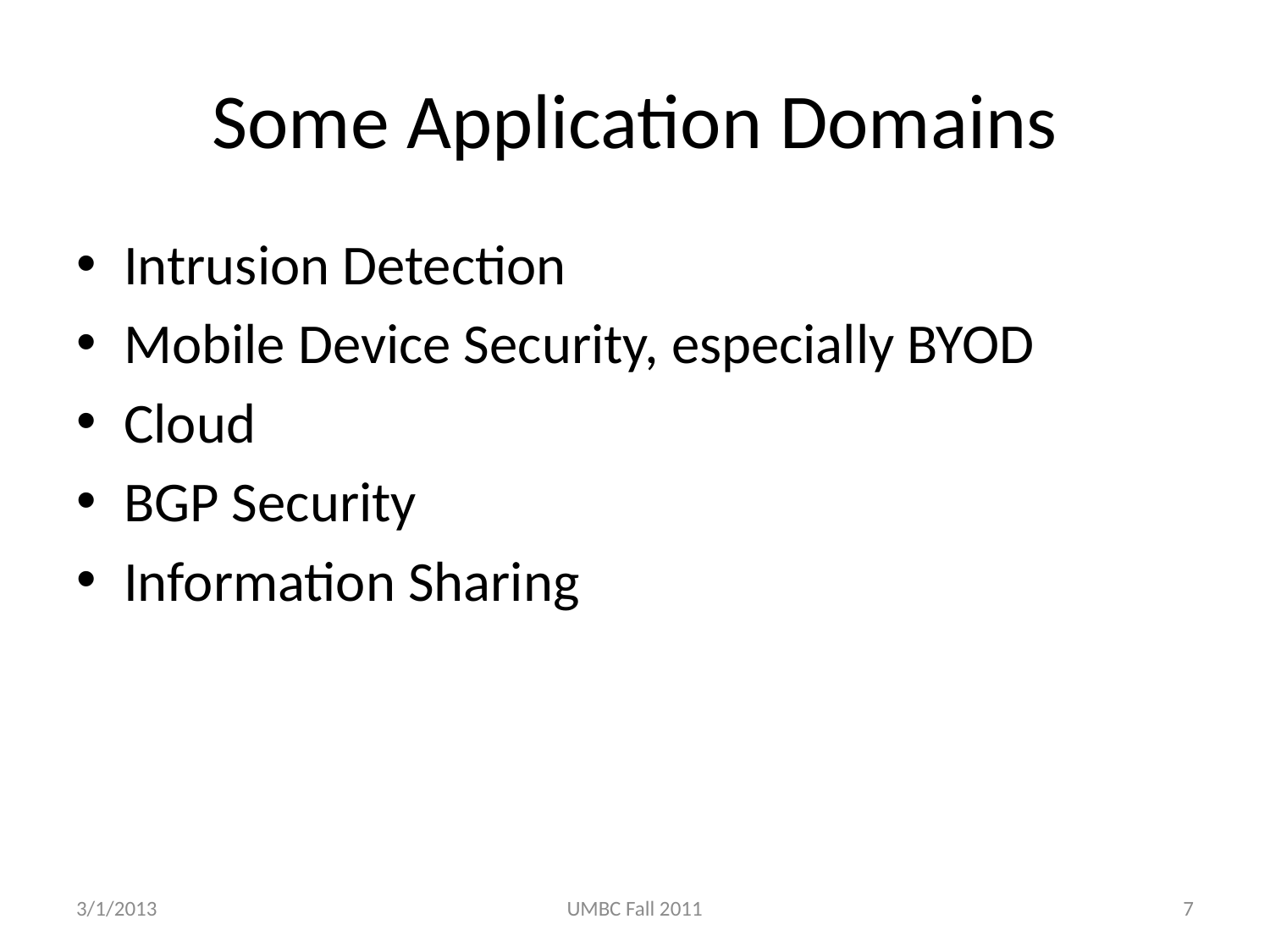

# Some Application Domains
Intrusion Detection
Mobile Device Security, especially BYOD
Cloud
BGP Security
Information Sharing
3/1/2013
UMBC Fall 2011
7